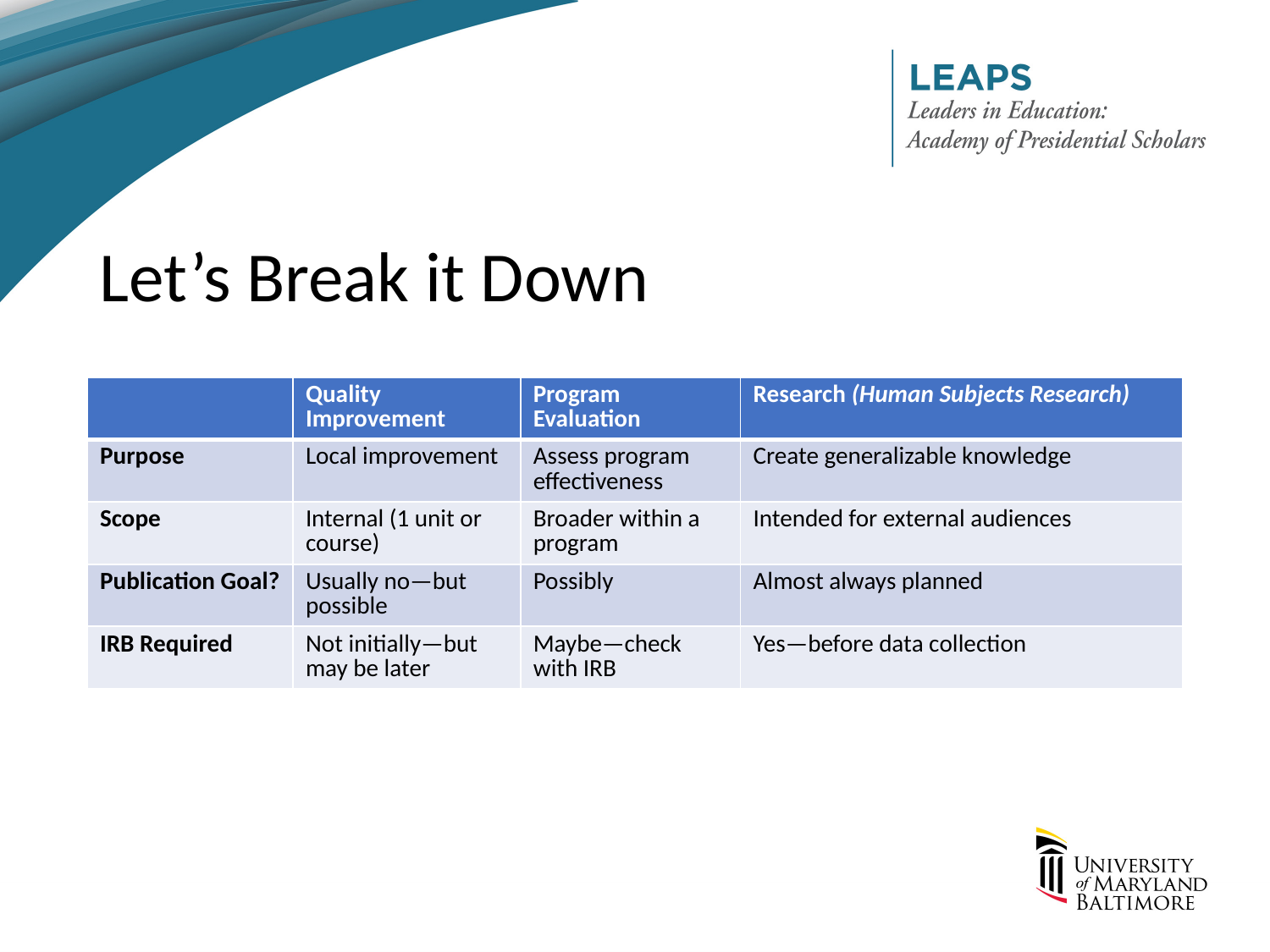

# Let’s Break it Down
|  | Quality Improvement | Program Evaluation | Research (Human Subjects Research) |
| --- | --- | --- | --- |
| Purpose | Local improvement | Assess program effectiveness | Create generalizable knowledge |
| Scope | Internal (1 unit or course) | Broader within a program | Intended for external audiences |
| Publication Goal? | Usually no—but possible | Possibly | Almost always planned |
| IRB Required | Not initially—but may be later | Maybe—check with IRB | Yes—before data collection |